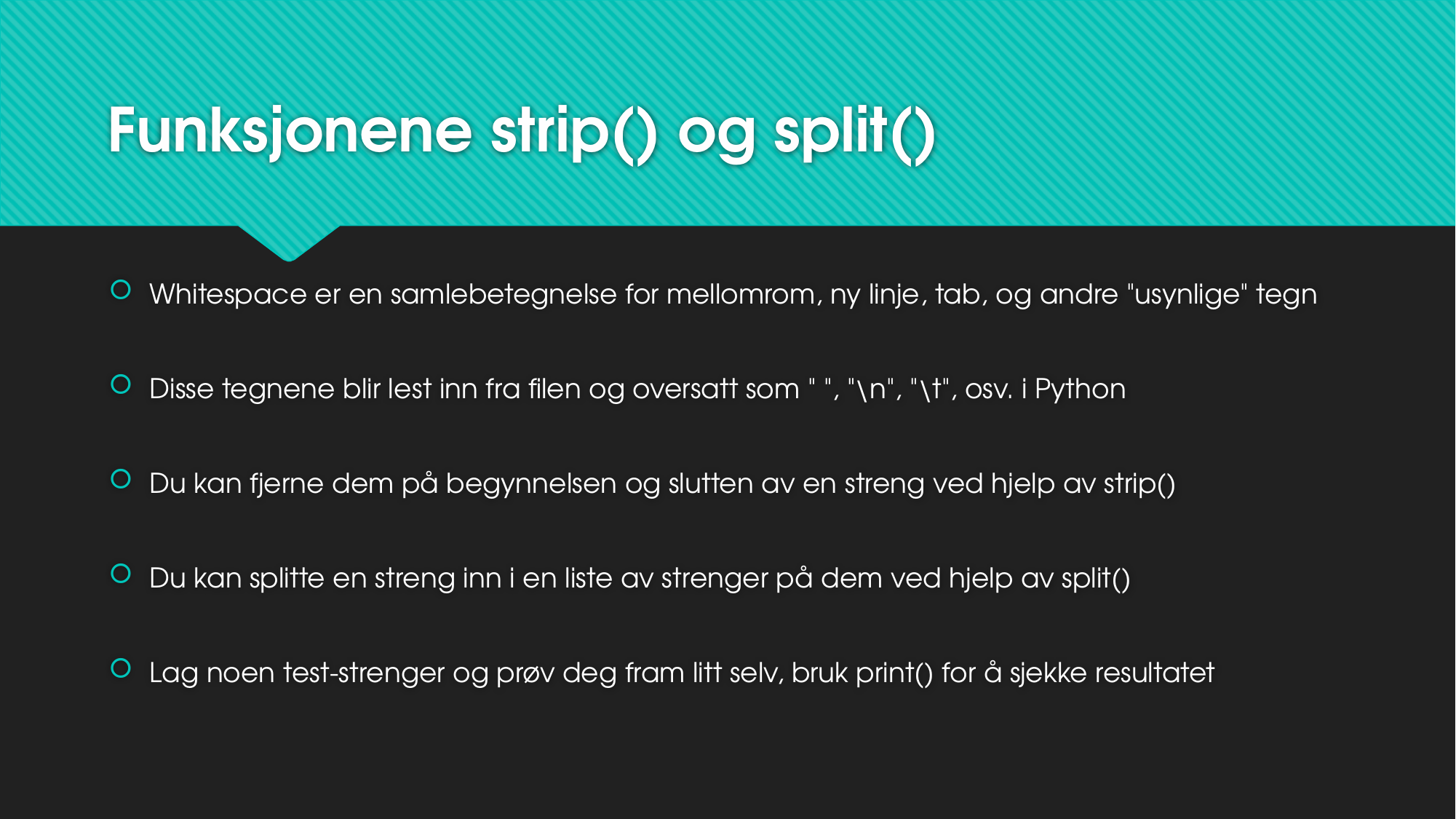

# Funksjonene strip() og split()
Whitespace er en samlebetegnelse for mellomrom, ny linje, tab, og andre "usynlige" tegn

Disse tegnene blir lest inn fra filen og oversatt som " ", "\n", "\t", osv. i Python

Du kan fjerne dem på begynnelsen og slutten av en streng ved hjelp av strip()

Du kan splitte en streng inn i en liste av strenger på dem ved hjelp av split()

Lag noen test-strenger og prøv deg fram litt selv, bruk print() for å sjekke resultatet